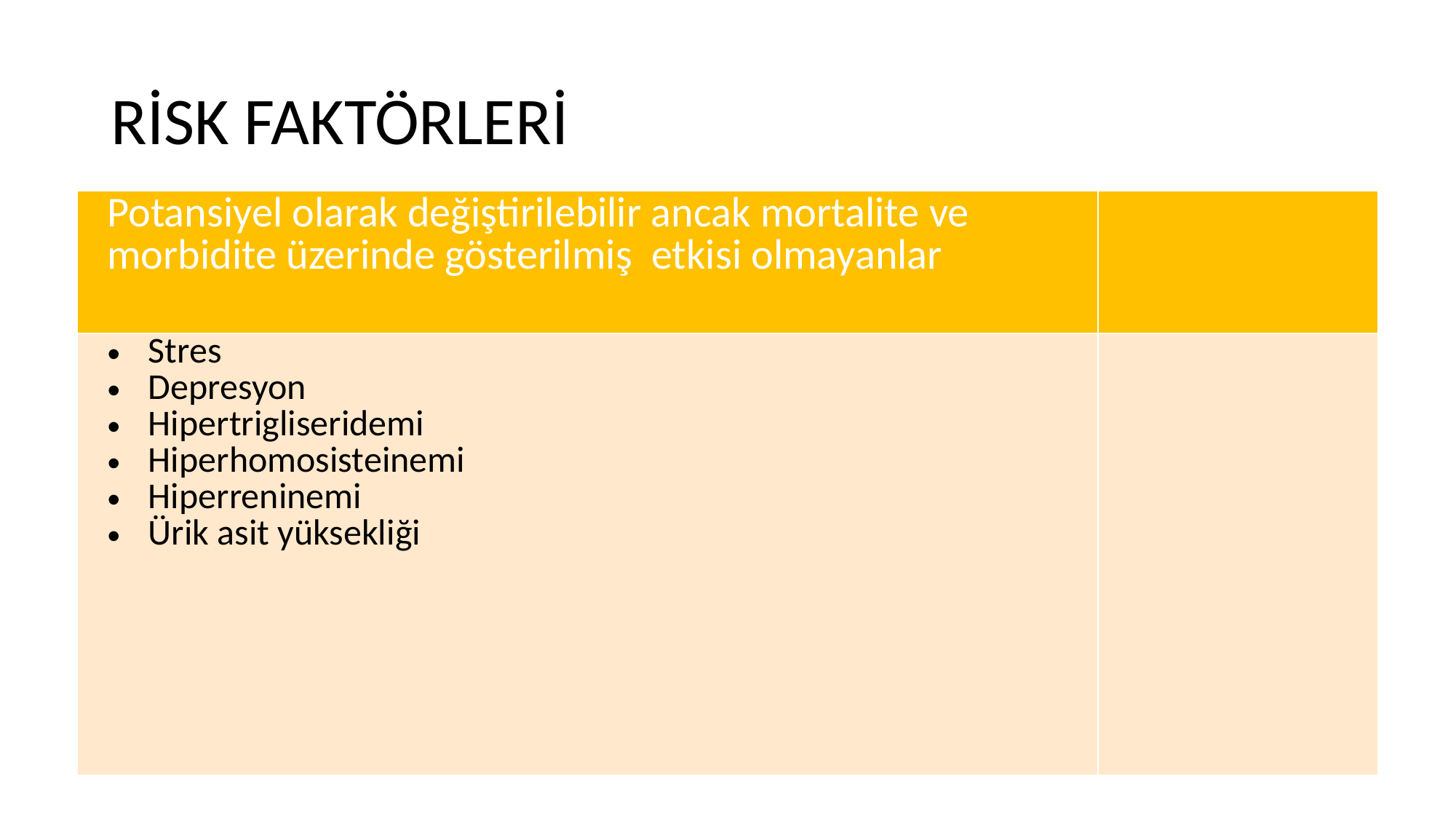

# RİSK FAKTÖRLERİ
| Potansiyel olarak değiştirilebilir ancak mortalite ve morbidite üzerinde gösterilmiş etkisi olmayanlar |  |
| --- | --- |
| Stres Depresyon Hipertrigliseridemi Hiperhomosisteinemi Hiperreninemi Ürik asit yüksekliği |  |